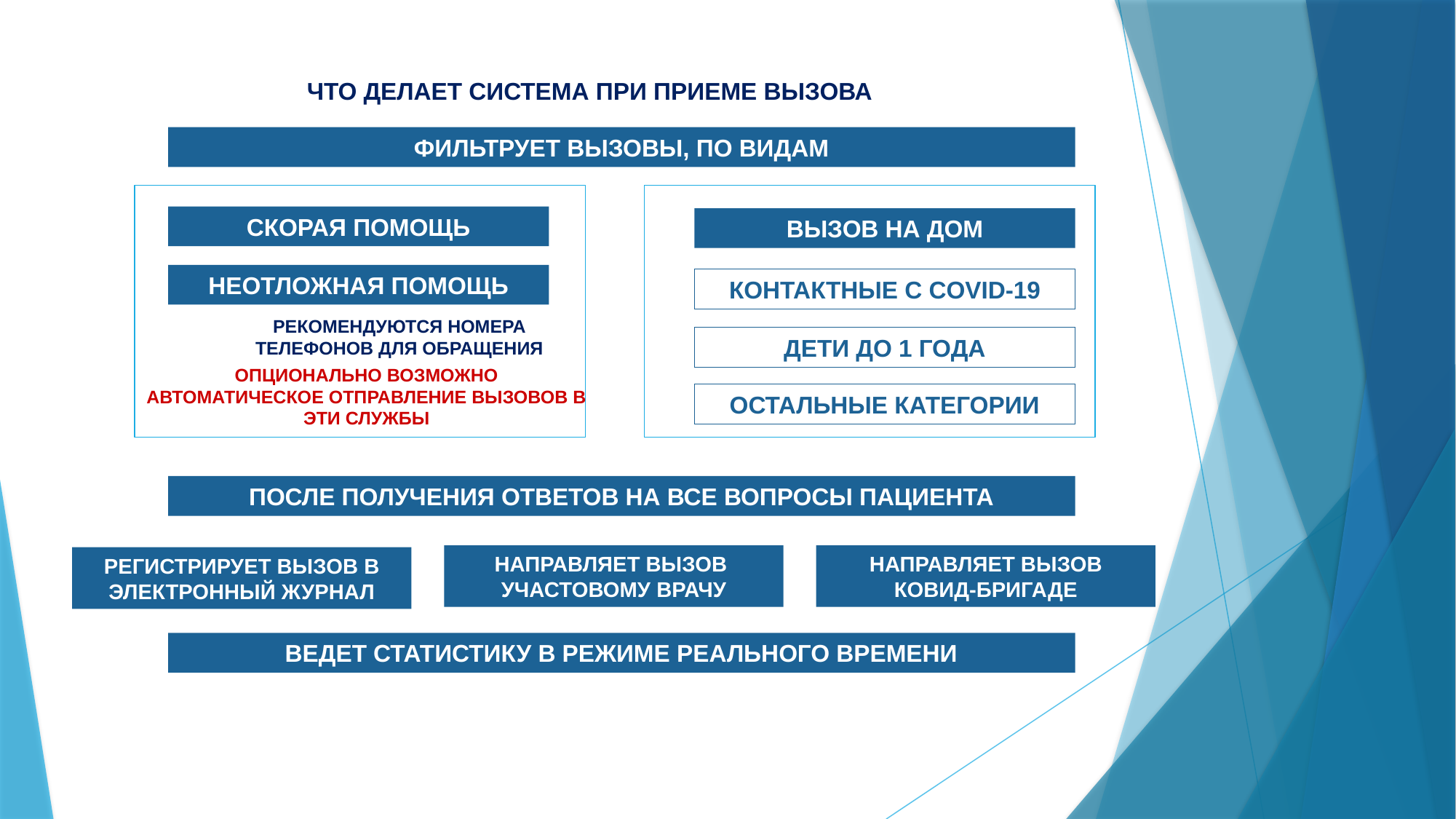

ЧТО ДЕЛАЕТ СИСТЕМА ПРИ ПРИЕМЕ ВЫЗОВА
ФИЛЬТРУЕТ ВЫЗОВЫ, ПО ВИДАМ

СКОРАЯ ПОМОЩЬ
ВЫЗОВ НА ДОМ
НЕОТЛОЖНАЯ ПОМОЩЬ
КОНТАКТНЫЕ С COVID-19
РЕКОМЕНДУЮТСЯ НОМЕРА ТЕЛЕФОНОВ ДЛЯ ОБРАЩЕНИЯ
ДЕТИ ДО 1 ГОДА
ОПЦИОНАЛЬНО ВОЗМОЖНО АВТОМАТИЧЕСКОЕ ОТПРАВЛЕНИЕ ВЫЗОВОВ В ЭТИ СЛУЖБЫ
ОСТАЛЬНЫЕ КАТЕГОРИИ
ПОСЛЕ ПОЛУЧЕНИЯ ОТВЕТОВ НА ВСЕ ВОПРОСЫ ПАЦИЕНТА
НАПРАВЛЯЕТ ВЫЗОВ
УЧАСТОВОМУ ВРАЧУ
НАПРАВЛЯЕТ ВЫЗОВ КОВИД-БРИГАДЕ
РЕГИСТРИРУЕТ ВЫЗОВ В ЭЛЕКТРОННЫЙ ЖУРНАЛ
ВЕДЕТ СТАТИСТИКУ В РЕЖИМЕ РЕАЛЬНОГО ВРЕМЕНИ